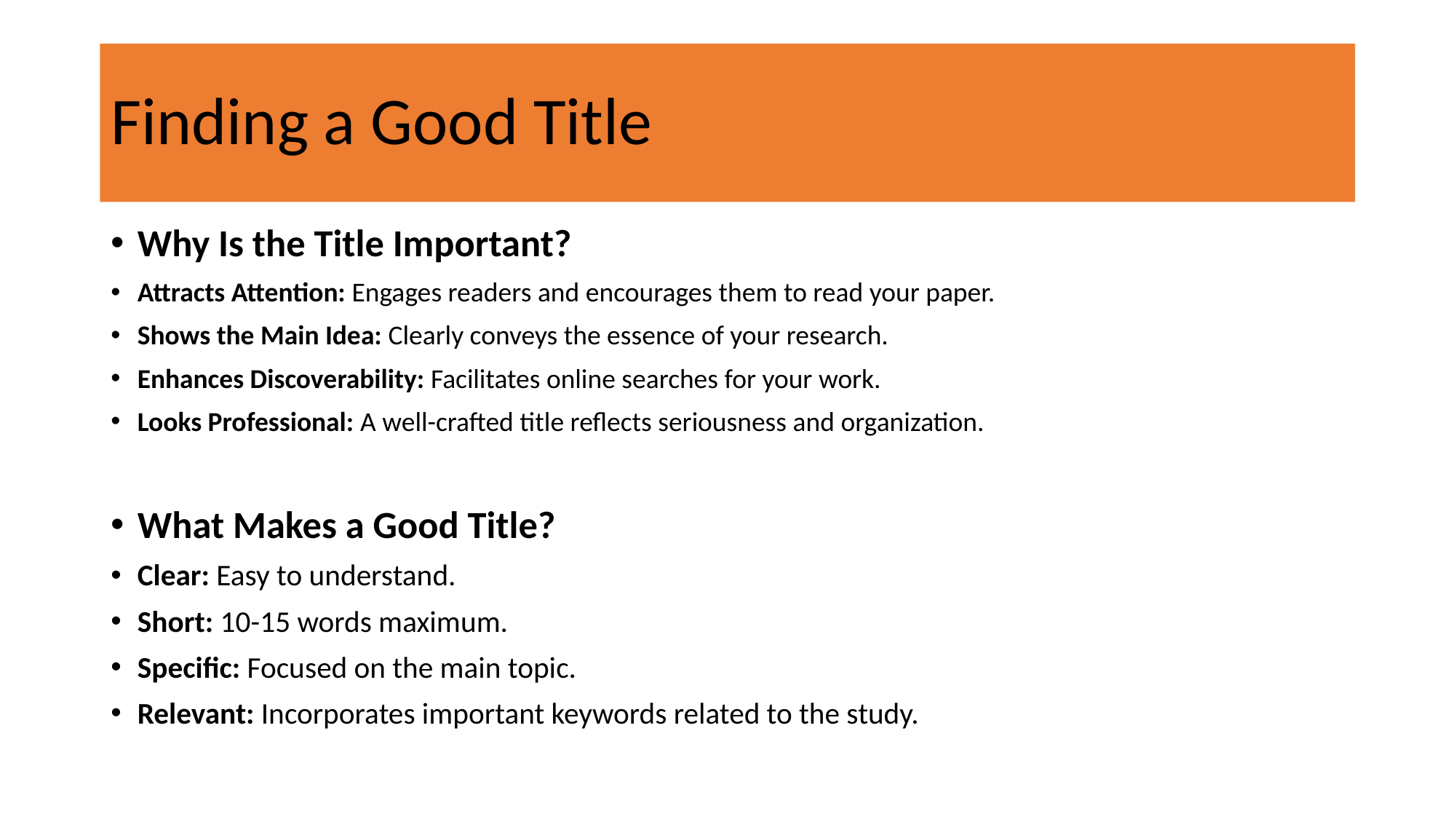

# Finding a Good Title
Why Is the Title Important?
Attracts Attention: Engages readers and encourages them to read your paper.
Shows the Main Idea: Clearly conveys the essence of your research.
Enhances Discoverability: Facilitates online searches for your work.
Looks Professional: A well-crafted title reflects seriousness and organization.

What Makes a Good Title?
Clear: Easy to understand.
Short: 10-15 words maximum.
Specific: Focused on the main topic.
Relevant: Incorporates important keywords related to the study.